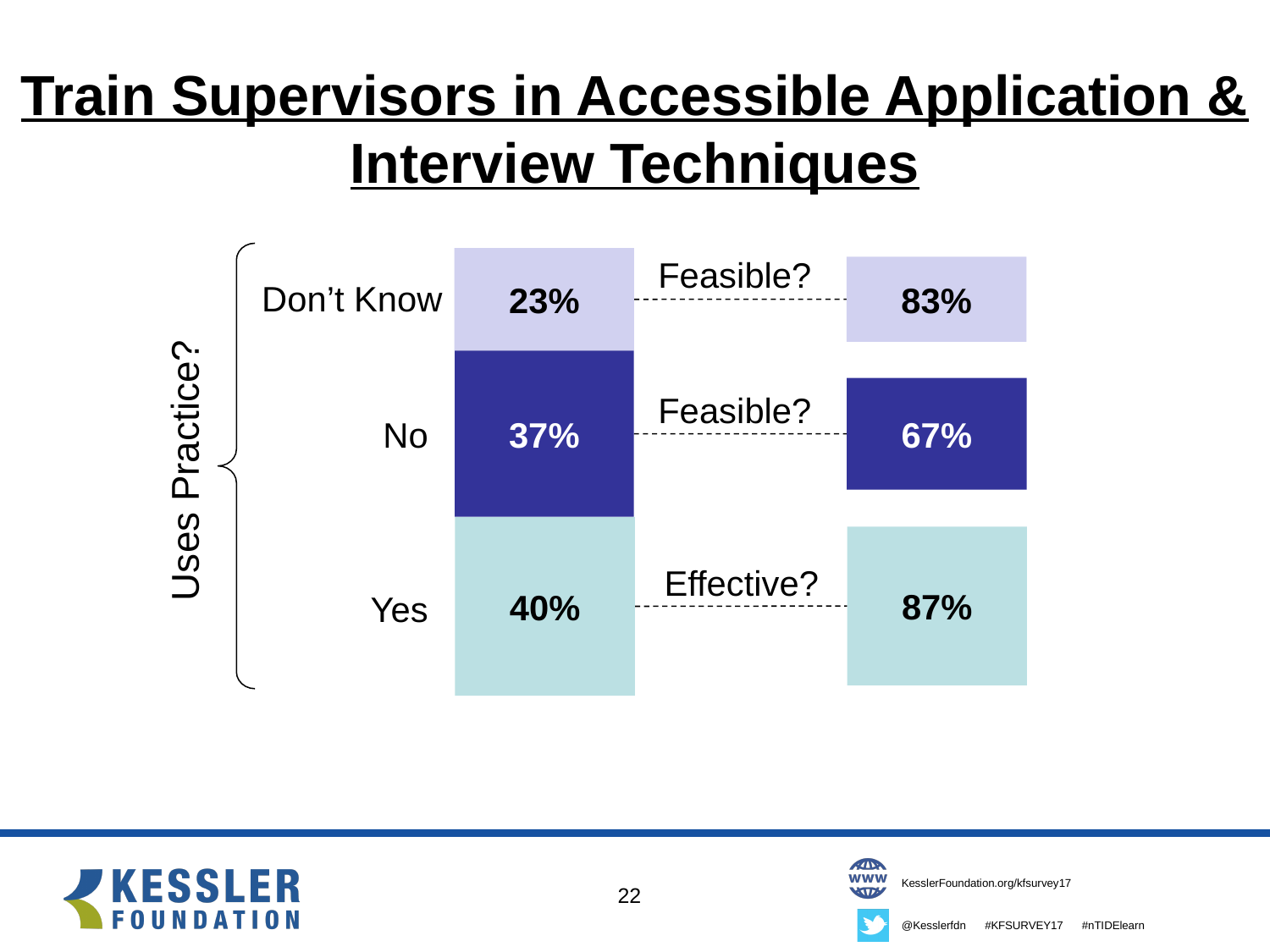

# Train Supervisors in Accessible Application & Interview Techniques

Feasible?
23%
83%
Don’t Know
37%
67%
Feasible?
No
Uses Practice?
40%
87%
Effective?
Yes
22